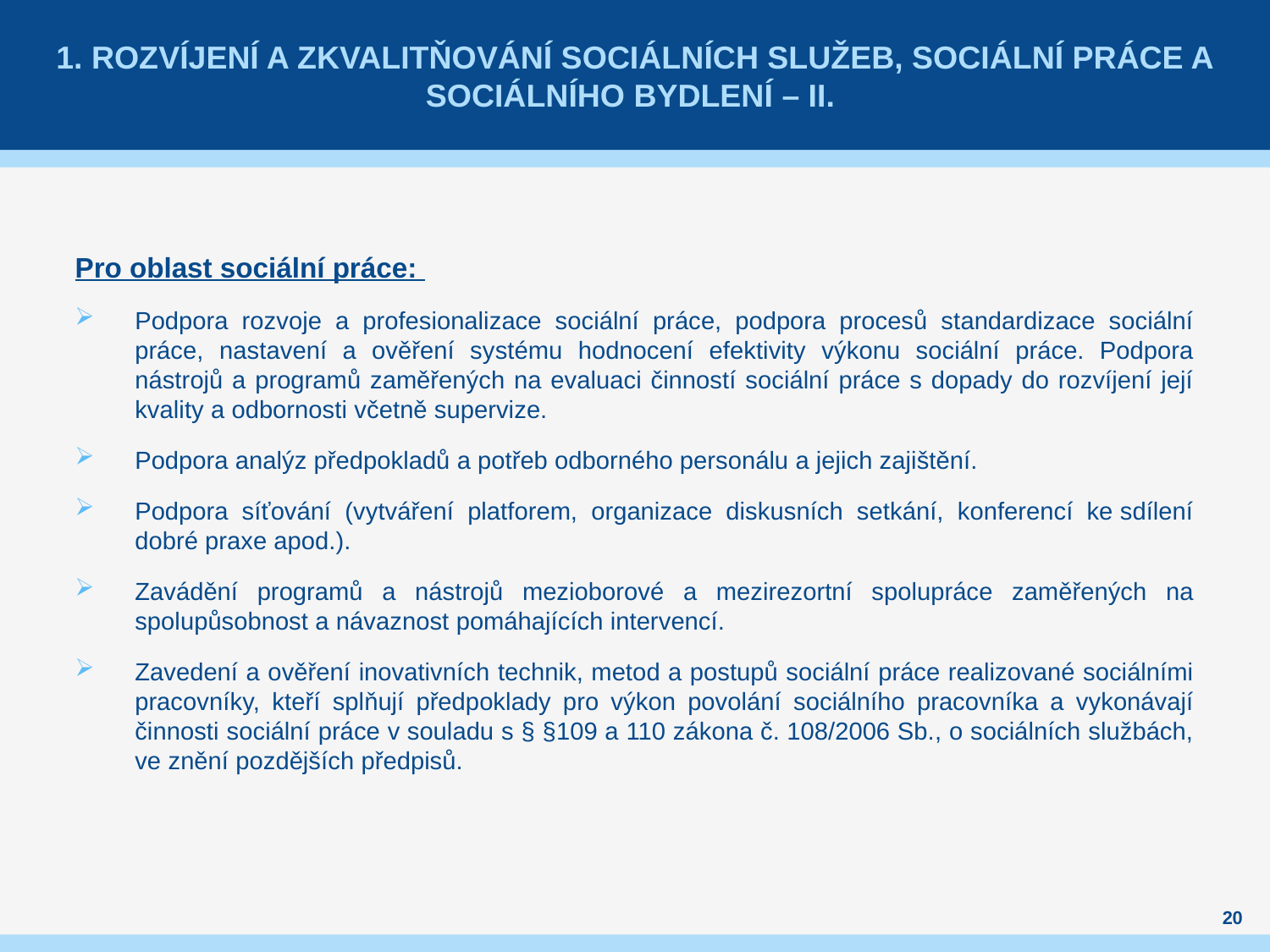

# 1. Rozvíjení a zkvalitňování sociálních služeb, sociální práce a sociálního bydlení – II.
Pro oblast sociální práce:
Podpora rozvoje a profesionalizace sociální práce, podpora procesů standardizace sociální práce, nastavení a ověření systému hodnocení efektivity výkonu sociální práce. Podpora nástrojů a programů zaměřených na evaluaci činností sociální práce s dopady do rozvíjení její kvality a odbornosti včetně supervize.
Podpora analýz předpokladů a potřeb odborného personálu a jejich zajištění.
Podpora síťování (vytváření platforem, organizace diskusních setkání, konferencí ke sdílení dobré praxe apod.).
Zavádění programů a nástrojů mezioborové a mezirezortní spolupráce zaměřených na spolupůsobnost a návaznost pomáhajících intervencí.
Zavedení a ověření inovativních technik, metod a postupů sociální práce realizované sociálními pracovníky, kteří splňují předpoklady pro výkon povolání sociálního pracovníka a vykonávají činnosti sociální práce v souladu s § §109 a 110 zákona č. 108/2006 Sb., o sociálních službách, ve znění pozdějších předpisů.

20